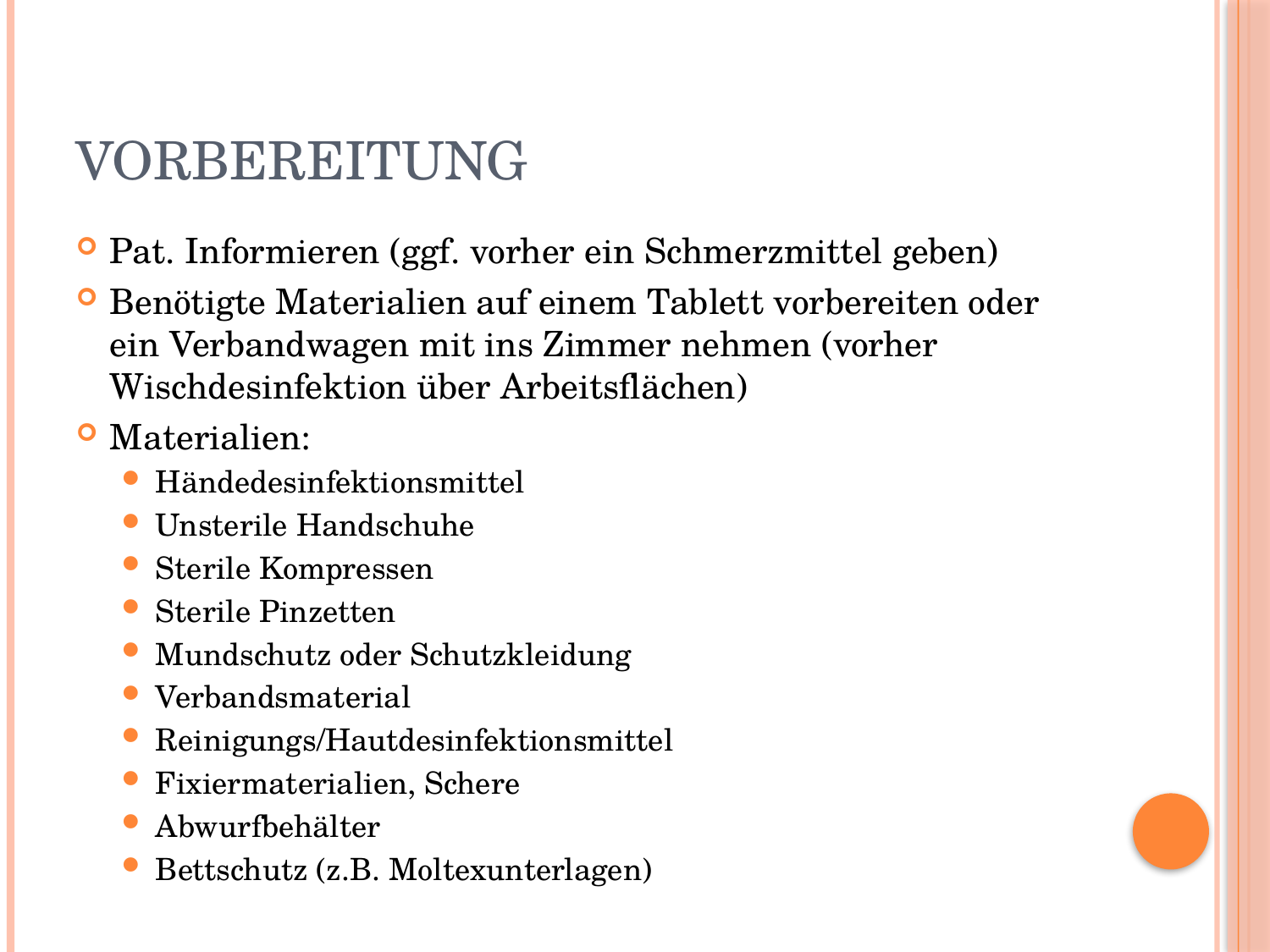

# Vorbereitung
Pat. Informieren (ggf. vorher ein Schmerzmittel geben)
Benötigte Materialien auf einem Tablett vorbereiten oder ein Verbandwagen mit ins Zimmer nehmen (vorher Wischdesinfektion über Arbeitsflächen)
Materialien:
Händedesinfektionsmittel
Unsterile Handschuhe
Sterile Kompressen
Sterile Pinzetten
Mundschutz oder Schutzkleidung
Verbandsmaterial
Reinigungs/Hautdesinfektionsmittel
Fixiermaterialien, Schere
Abwurfbehälter
Bettschutz (z.B. Moltexunterlagen)